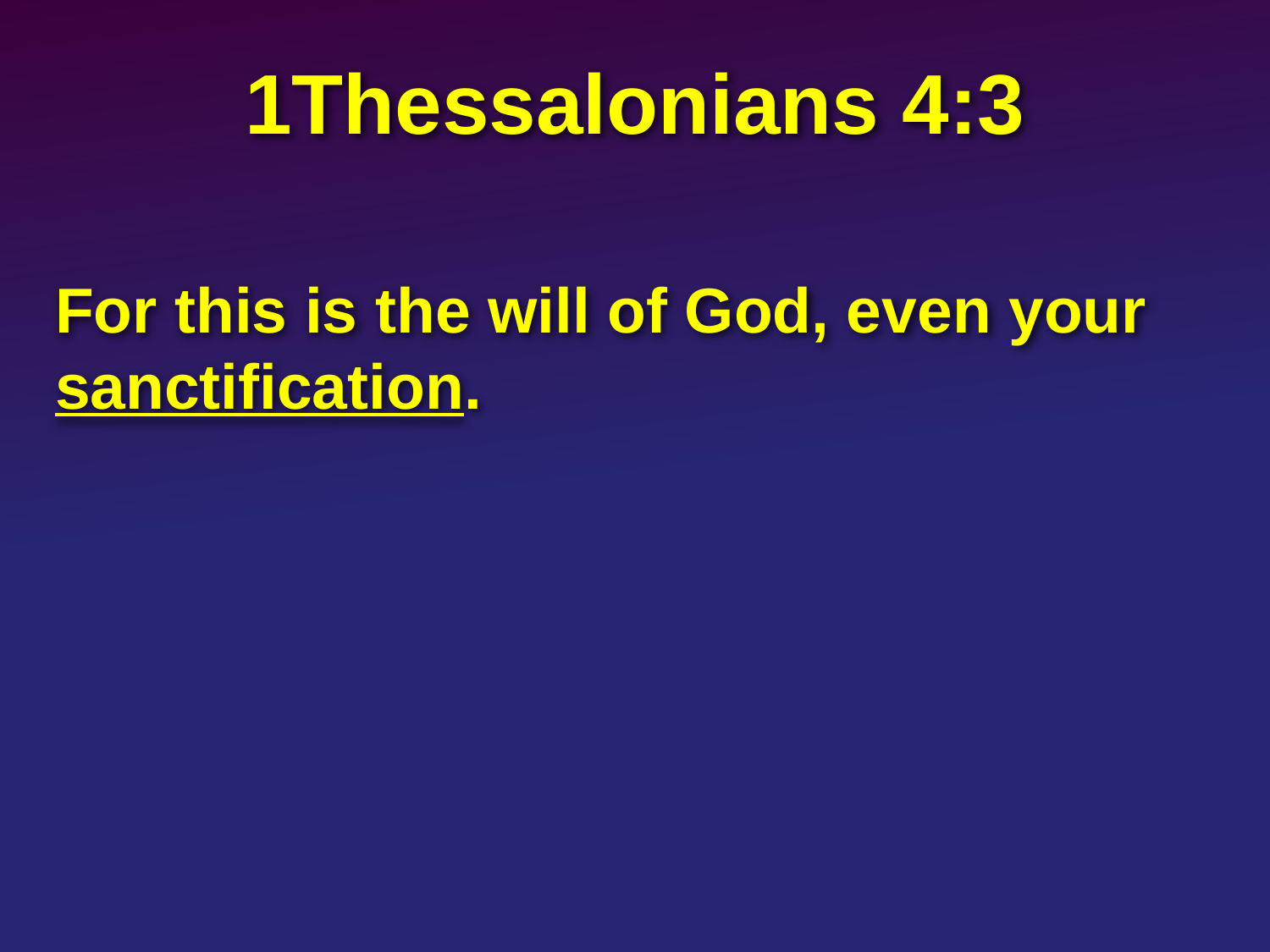

# 1Thessalonians 4:3

For this is the will of God, even your sanctification.